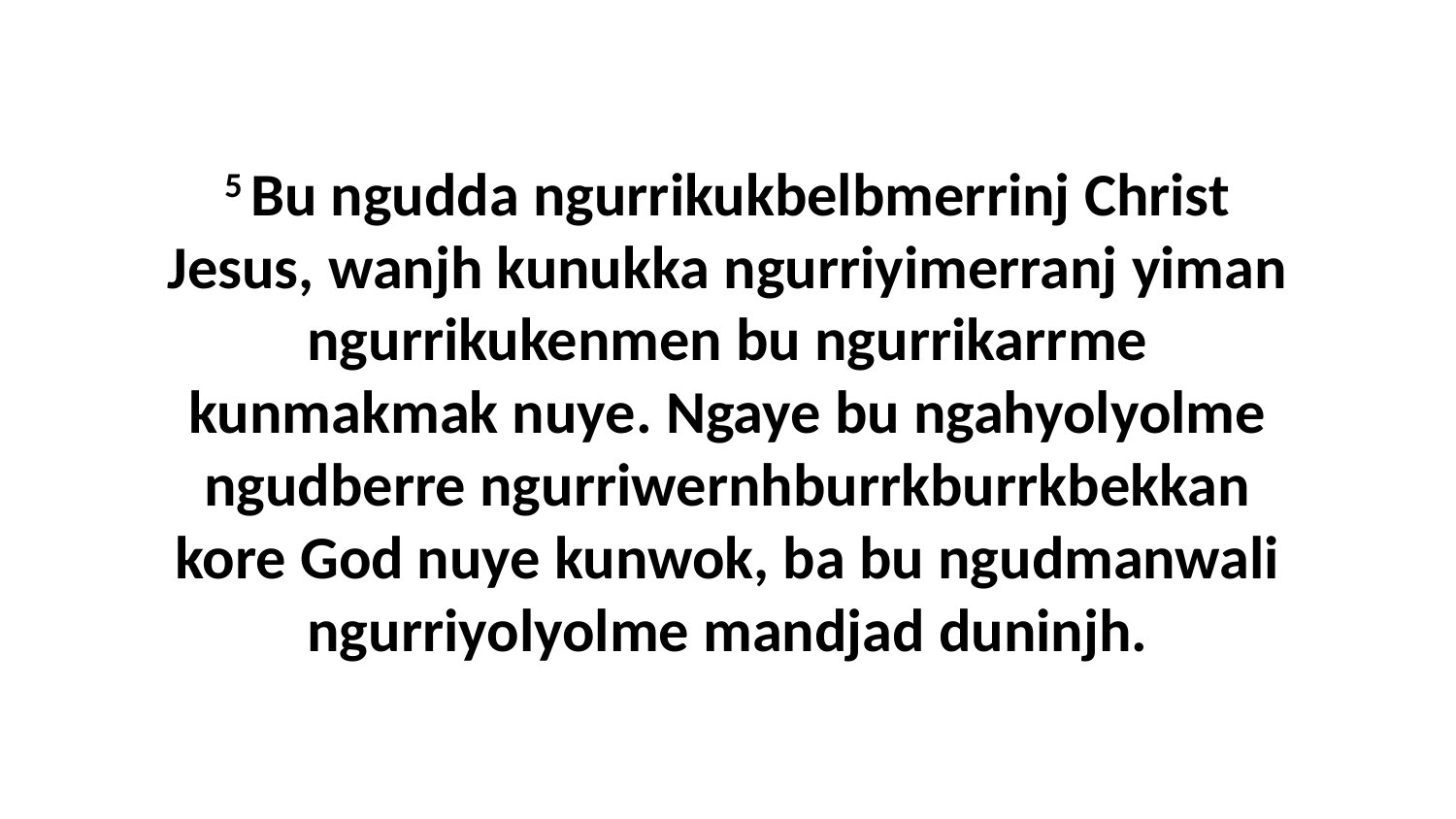

5 Bu ngudda ngurrikukbelbmerrinj Christ Jesus, wanjh kunukka ngurriyimerranj yiman ngurrikukenmen bu ngurrikarrme kunmakmak nuye. Ngaye bu ngahyolyolme ngudberre ngurriwernhburrkburrkbekkan kore God nuye kunwok, ba bu ngudmanwali ngurriyolyolme mandjad duninjh.